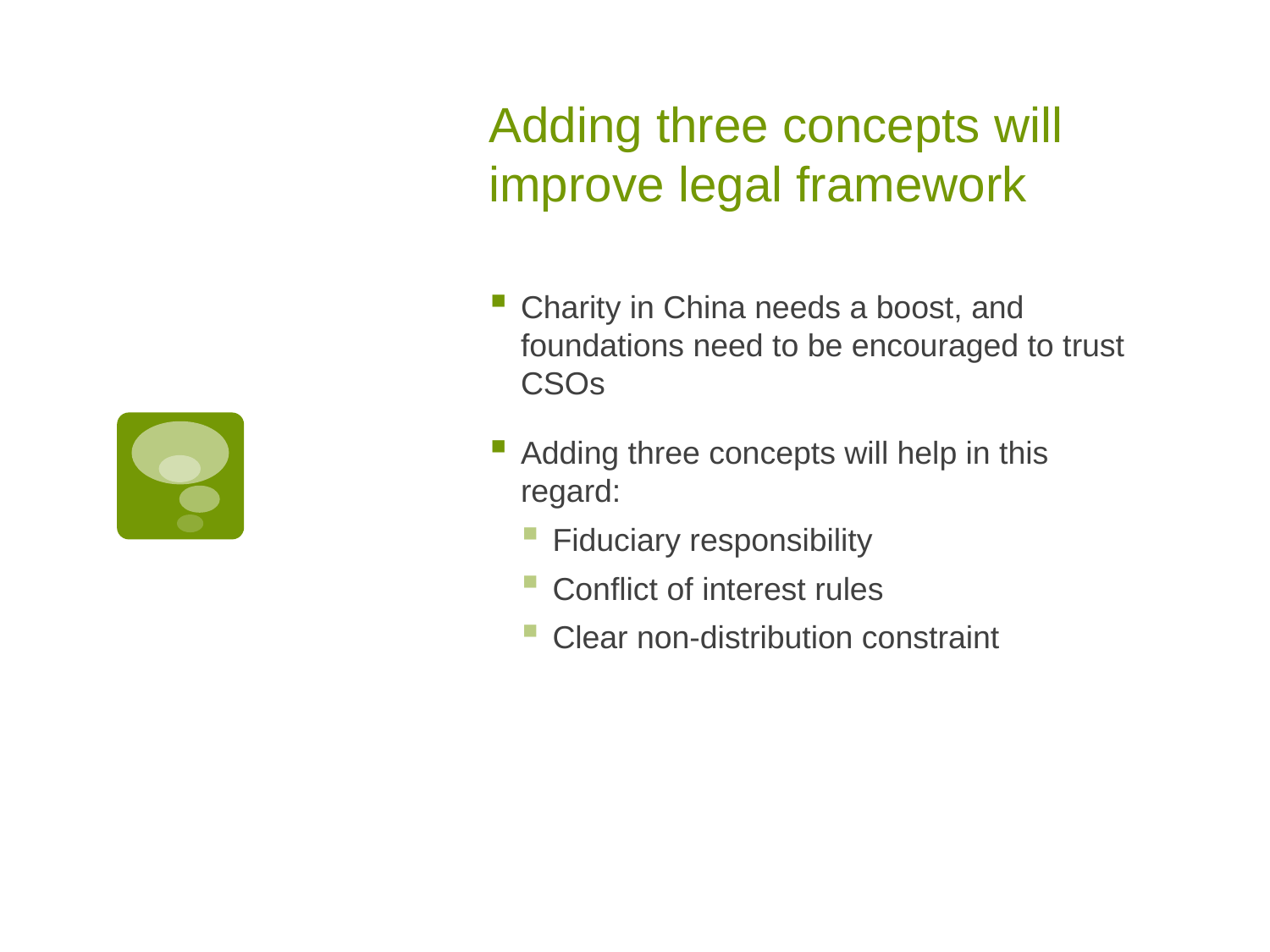

# Adding three concepts will improve legal framework
Charity in China needs a boost, and foundations need to be encouraged to trust CSOs
Adding three concepts will help in this regard:
Fiduciary responsibility
Conflict of interest rules
Clear non-distribution constraint